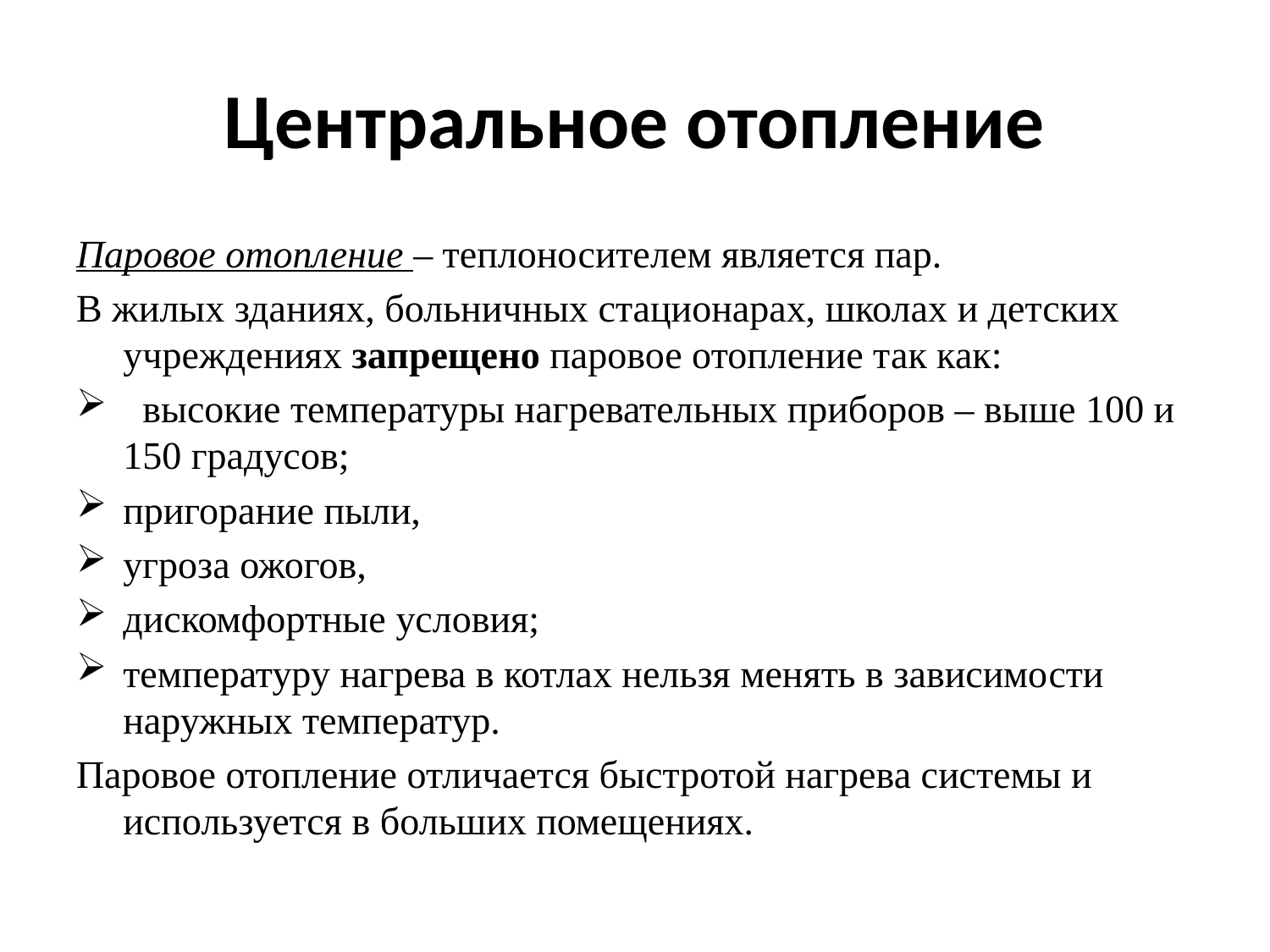

# Центральное отопление
Паровое отопление – теплоносителем является пар.
В жилых зданиях, больничных стационарах, школах и детских учреждениях запрещено паровое отопление так как:
  высокие температуры нагревательных приборов – выше 100 и 150 градусов;
пригорание пыли,
угроза ожогов,
дискомфортные условия;
температуру нагрева в котлах нельзя менять в зависимости наружных температур.
Паровое отопление отличается быстротой нагрева системы и используется в больших помещениях.